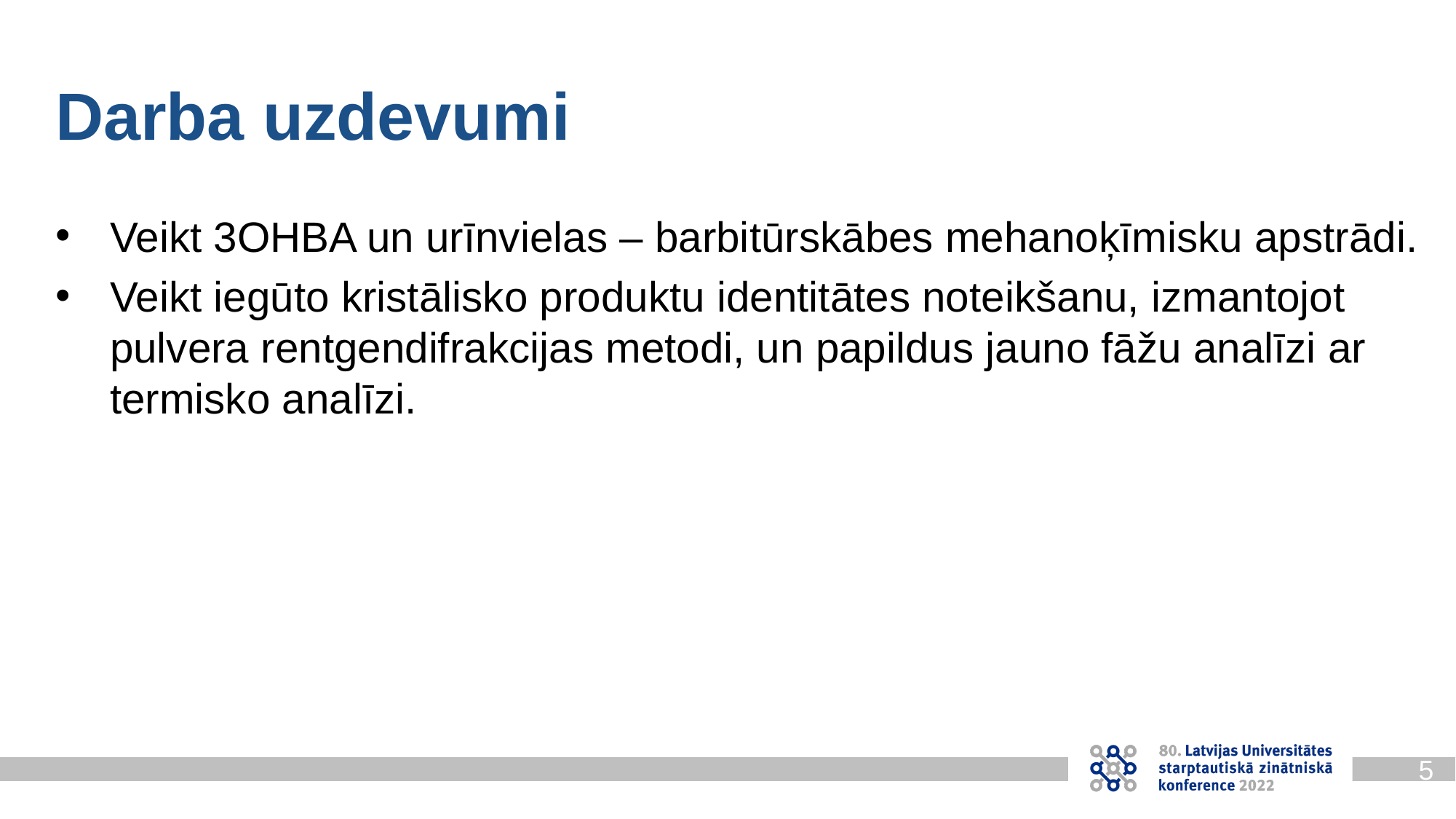

Darba uzdevumi
Veikt 3OHBA un urīnvielas – barbitūrskābes mehanoķīmisku apstrādi.
Veikt iegūto kristālisko produktu identitātes noteikšanu, izmantojot pulvera rentgendifrakcijas metodi, un papildus jauno fāžu analīzi ar termisko analīzi.

5